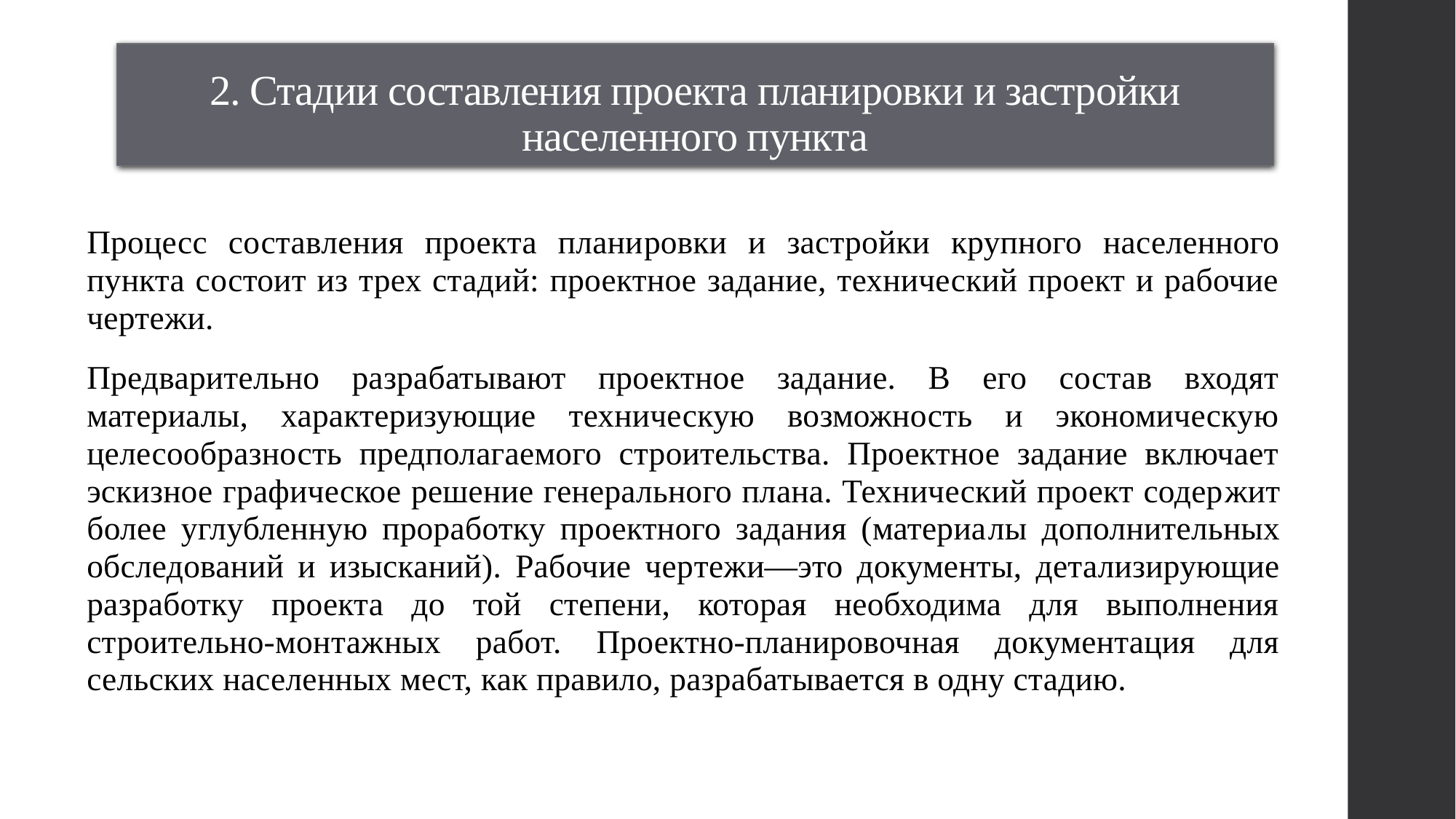

# 2. Стадии составления проекта планировки и застройки населенного пункта
	Процесс составления проекта плани­ровки и застройки крупного населенного пункта состоит из трех стадий: проектное задание, технический проект и рабочие чертежи.
	Предварительно разрабатывают проектное задание. В его состав входят материалы, характеризующие техническую возможность и экономическую целесообразность предполагаемого строительства. Проектное задание включает эскизное графическое решение генерального плана. Технический проект содер­жит более углубленную проработку проектного задания (материа­лы дополнительных обследований и изысканий). Рабочие чер­тежи—это документы, детализирующие разработку проекта до той степени, которая необходима для выполнения строительно-мон­тажных работ. Проектно-планировочная документация для сельских населенных мест, как правило, разрабатывается в одну стадию.